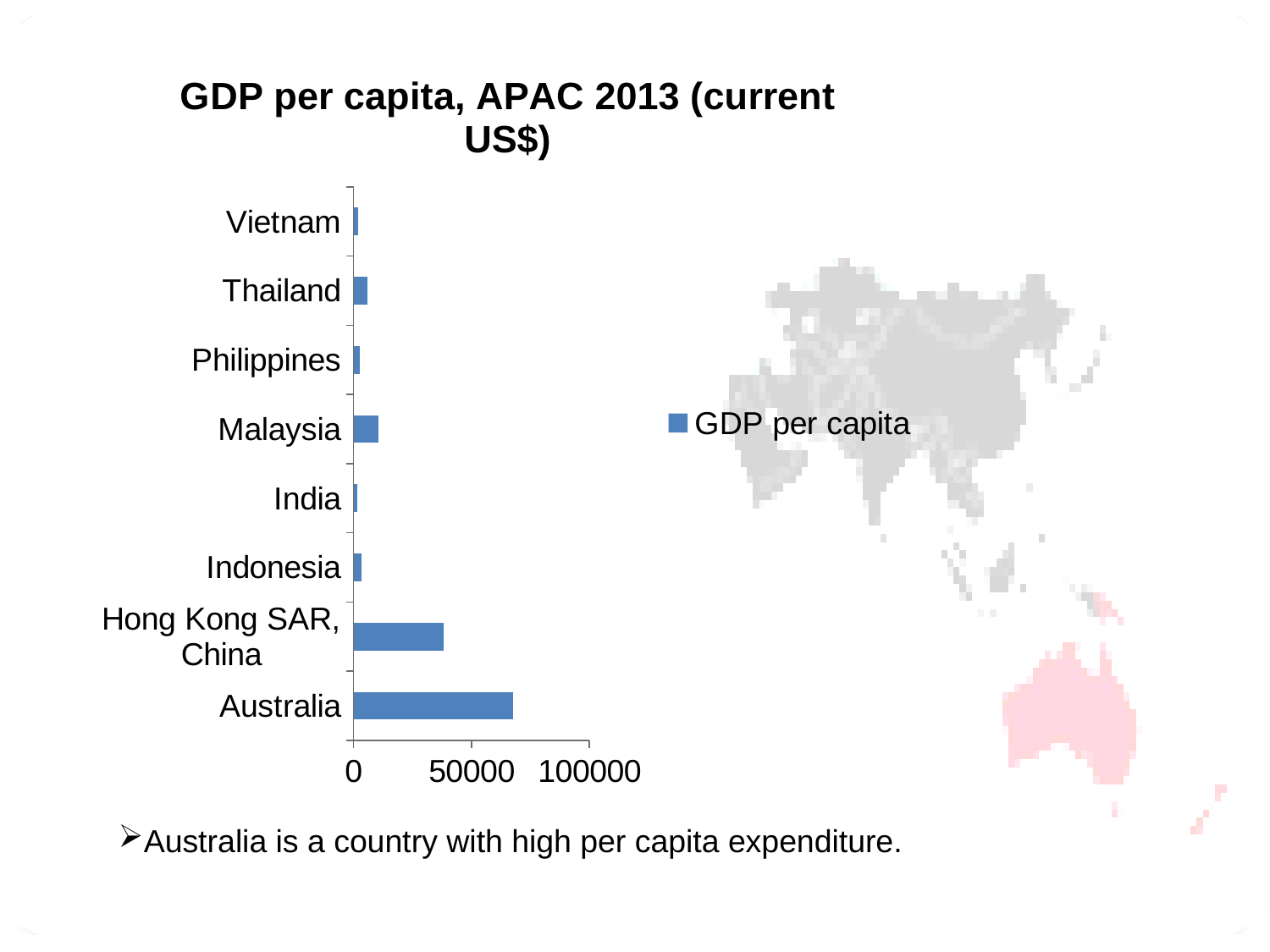

### Chart: GDP per capita, APAC 2013 (current US$)

| Category | GDP per capita |
|---|---|
| Australia | 67463.0219299856 |
| Hong Kong SAR, China | 38123.52211806015 |
| Indonesia | 3475.2504736231517 |
| India | 1497.5498642331866 |
| Malaysia | 10538.05788716117 |
| Philippines | 2765.084586580316 |
| Thailand | 5778.977216001585 |
| Vietnam | 1910.512817562125 |
Australia is a country with high per capita expenditure.